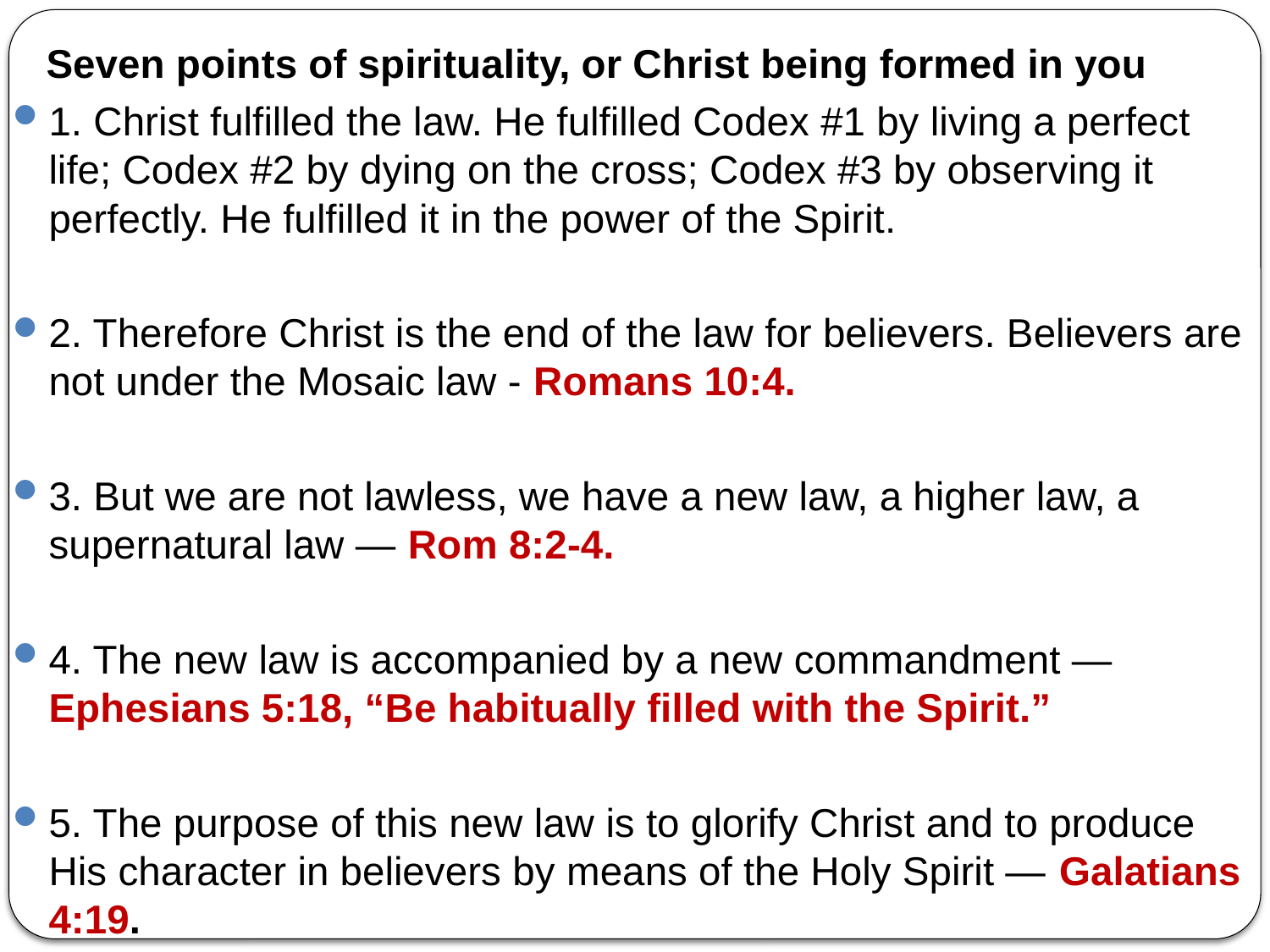

Seven points of spirituality, or Christ being formed in you
1. Christ fulfilled the law. He fulfilled Codex #1 by living a perfect life; Codex #2 by dying on the cross; Codex #3 by observing it perfectly. He fulfilled it in the power of the Spirit.

2. Therefore Christ is the end of the law for believers. Believers are not under the Mosaic law - Romans 10:4.

3. But we are not lawless, we have a new law, a higher law, a supernatural law — Rom 8:2-4.

4. The new law is accompanied by a new commandment — Ephesians 5:18, “Be habitually filled with the Spirit.”

5. The purpose of this new law is to glorify Christ and to produce His character in believers by means of the Holy Spirit — Galatians 4:19.